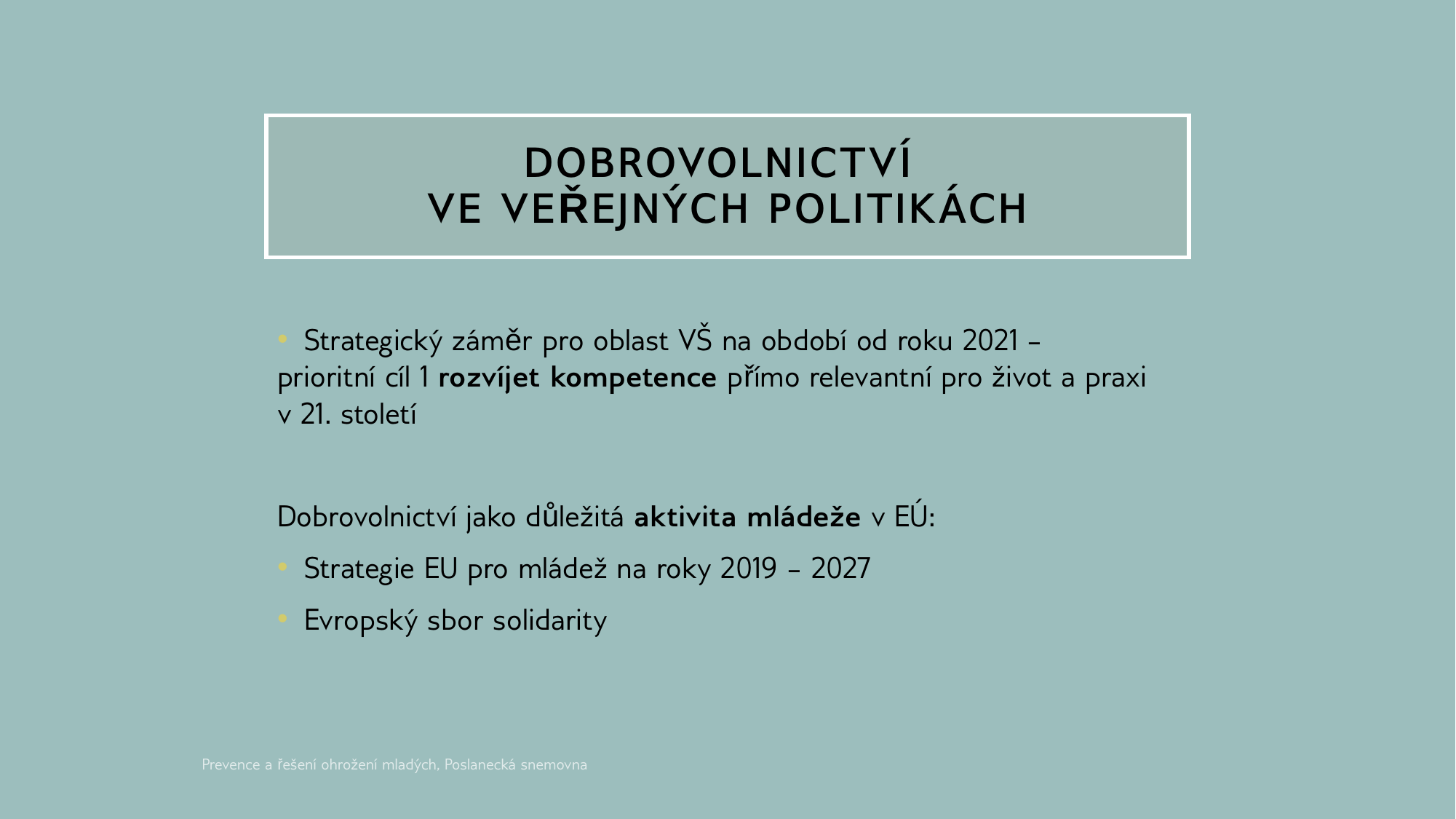

# Dobrovolnictví ve veřejných politikách
Strategický záměr pro oblast VŠ na období od roku 2021 –
prioritní cíl 1 rozvíjet kompetence přímo relevantní pro život a praxi
v 21. století

Dobrovolnictví jako důležitá aktivita mládeže v EÚ:
Strategie EU pro mládež na roky 2019 – 2027
Evropský sbor solidarity

Prevence a řešení ohrožení mladých, Poslanecká snemovna